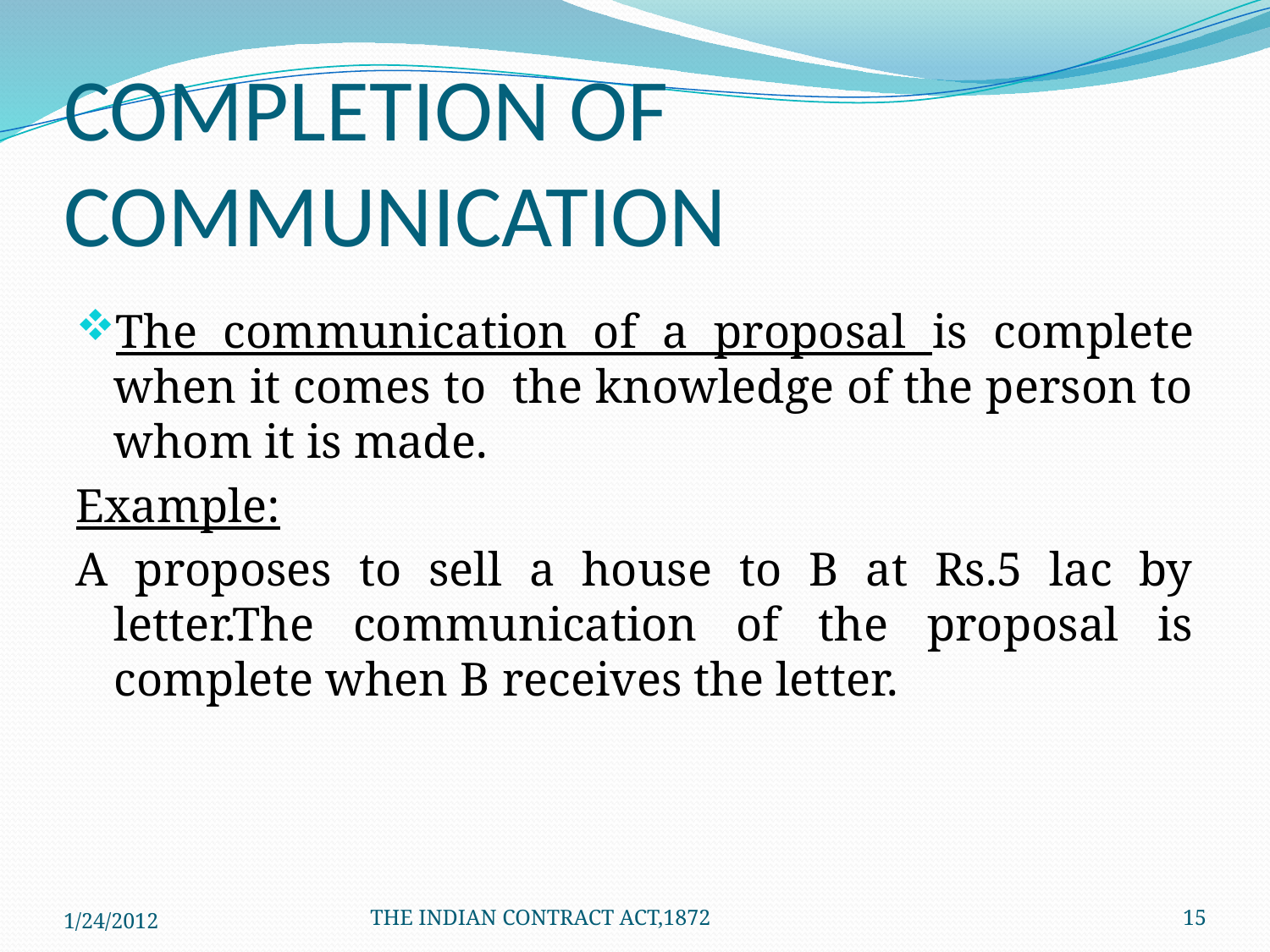

# COMPLETION OF COMMUNICATION
The communication of a proposal is complete when it comes to  the knowledge of the person to whom it is made.
Example:
A proposes to sell a house to B at Rs.5 lac by letter.The communication of the proposal is complete when B receives the letter.

1/24/2012
THE INDIAN CONTRACT ACT,1872
15